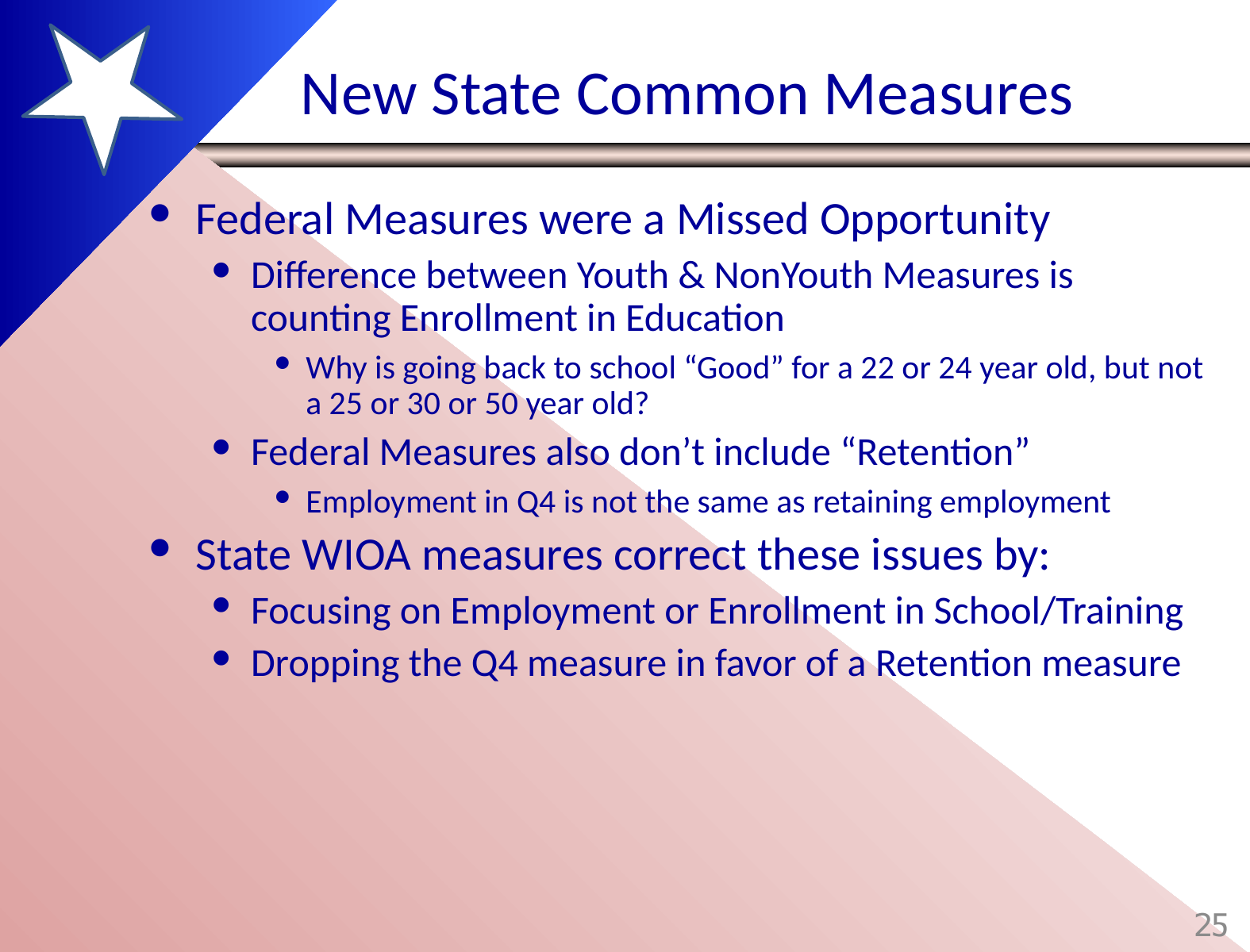

# New State Common Measures
Federal Measures were a Missed Opportunity
Difference between Youth & NonYouth Measures is counting Enrollment in Education
Why is going back to school “Good” for a 22 or 24 year old, but not a 25 or 30 or 50 year old?
Federal Measures also don’t include “Retention”
Employment in Q4 is not the same as retaining employment
State WIOA measures correct these issues by:
Focusing on Employment or Enrollment in School/Training
Dropping the Q4 measure in favor of a Retention measure
25